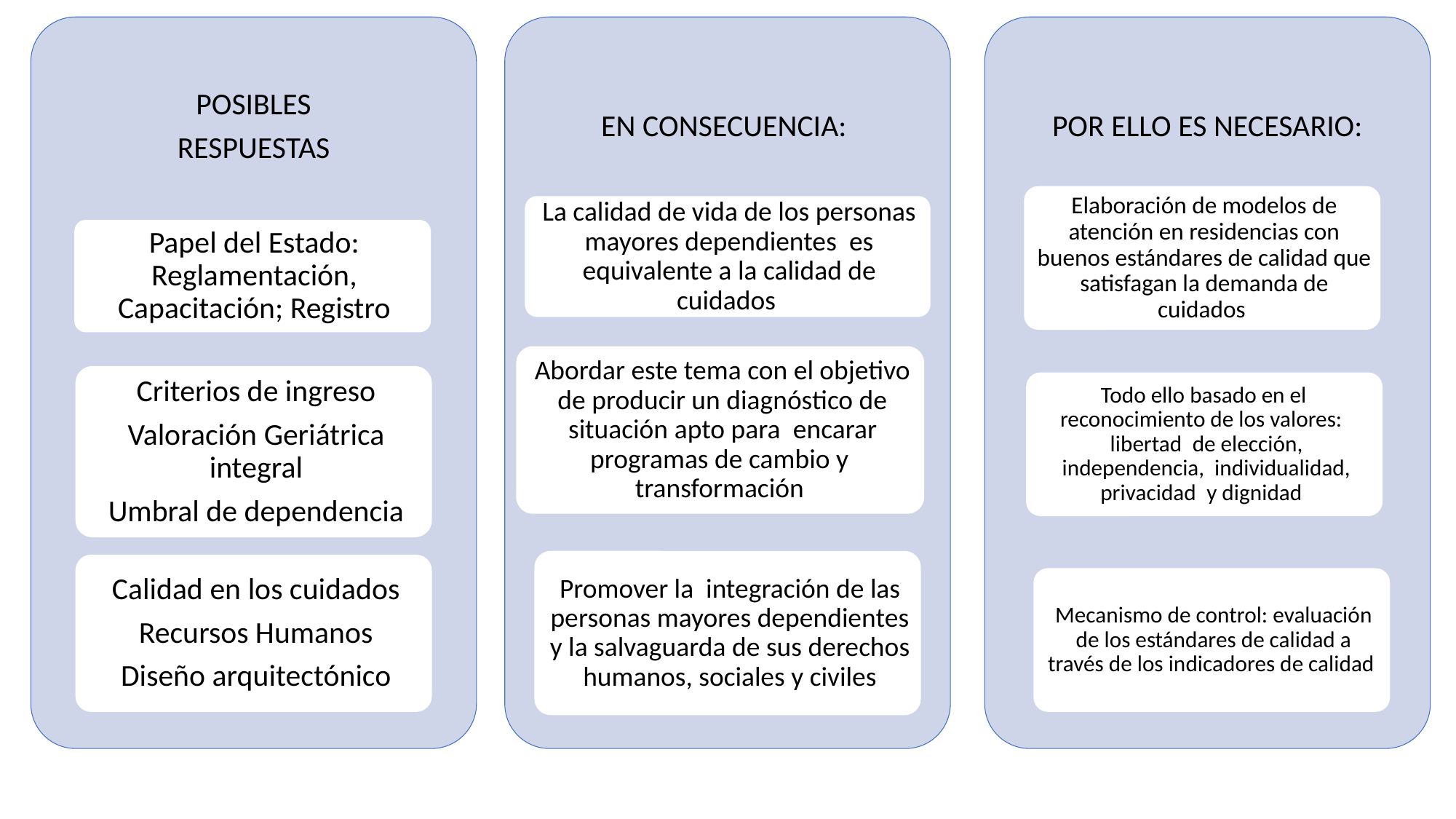

POSIBLES
RESPUESTAS
Papel del Estado: Reglamentación, Capacitación; Registro
Criterios de ingreso
Valoración Geriátrica integral
Umbral de dependencia
Calidad en los cuidados
Recursos Humanos
Diseño arquitectónico
EN CONSECUENCIA:
La calidad de vida de los personas mayores dependientes  es equivalente a la calidad de cuidados
Abordar este tema con el objetivo de producir un diagnóstico de situación apto para  encarar programas de cambio y  transformación
Promover la  integración de las personas mayores dependientes y la salvaguarda de sus derechos humanos, sociales y civiles
POR ELLO ES NECESARIO:
Elaboración de modelos de atención en residencias con buenos estándares de calidad que satisfagan la demanda de cuidados
Todo ello basado en el  reconocimiento de los valores:   libertad  de elección, independencia,  individualidad, privacidad  y dignidad
Mecanismo de control: evaluación de los estándares de calidad a través de los indicadores de calidad